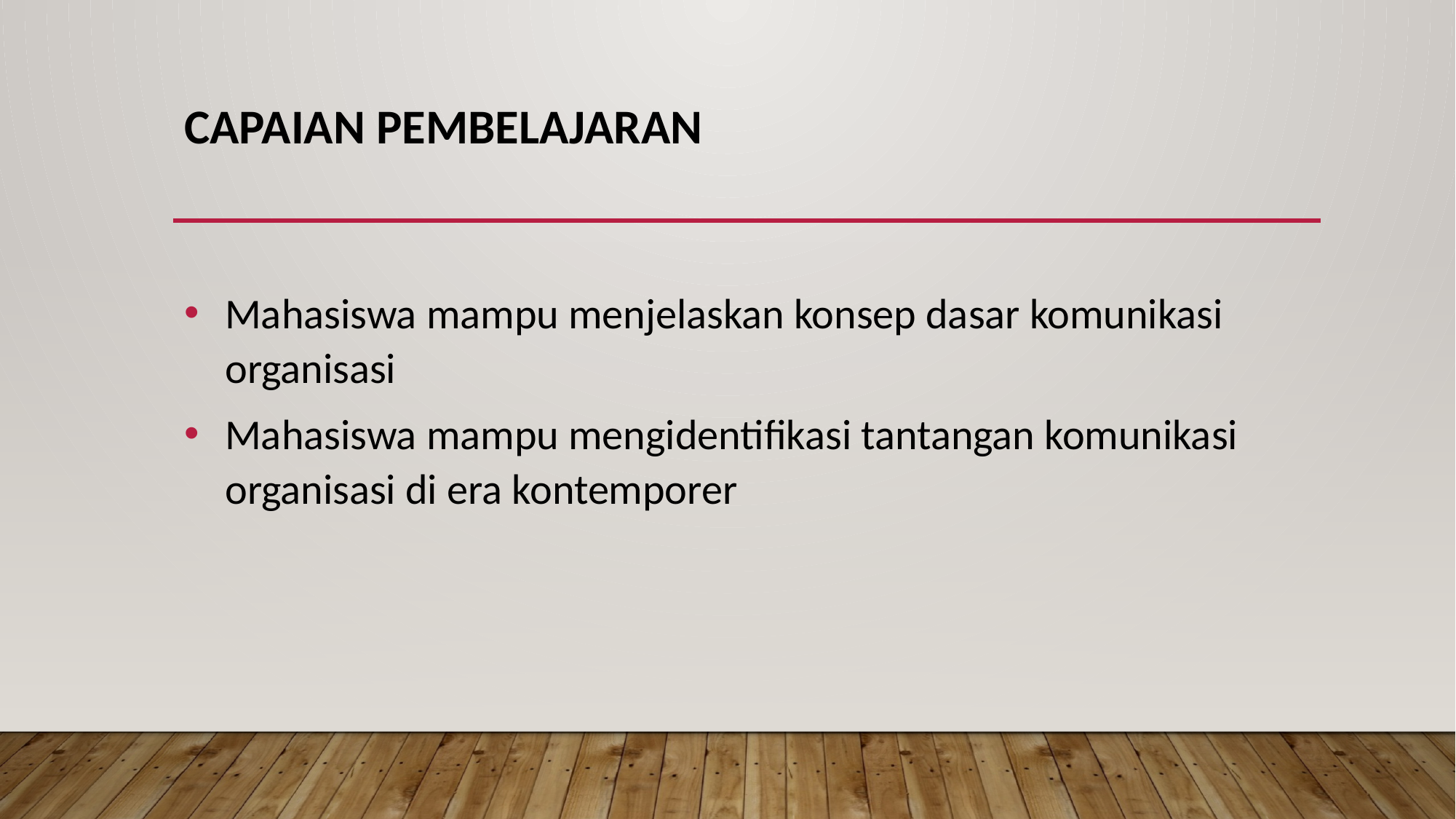

# Capaian Pembelajaran

Mahasiswa mampu menjelaskan konsep dasar komunikasi organisasi
Mahasiswa mampu mengidentifikasi tantangan komunikasi organisasi di era kontemporer